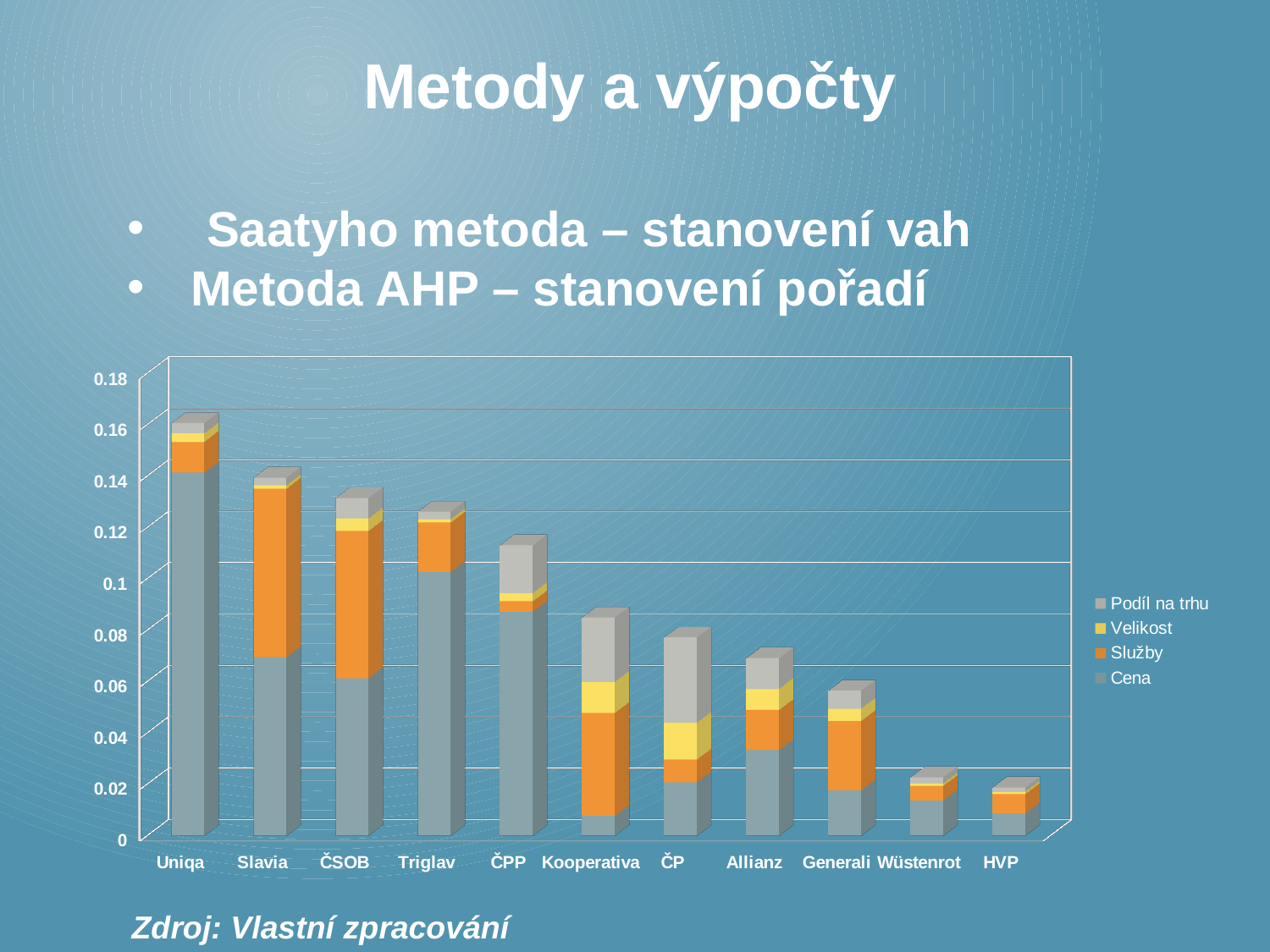

Metody a výpočty

Saatyho metoda – stanovení vah
Metoda AHP – stanovení pořadí

[unsupported chart]

Zdroj: Vlastní zpracování